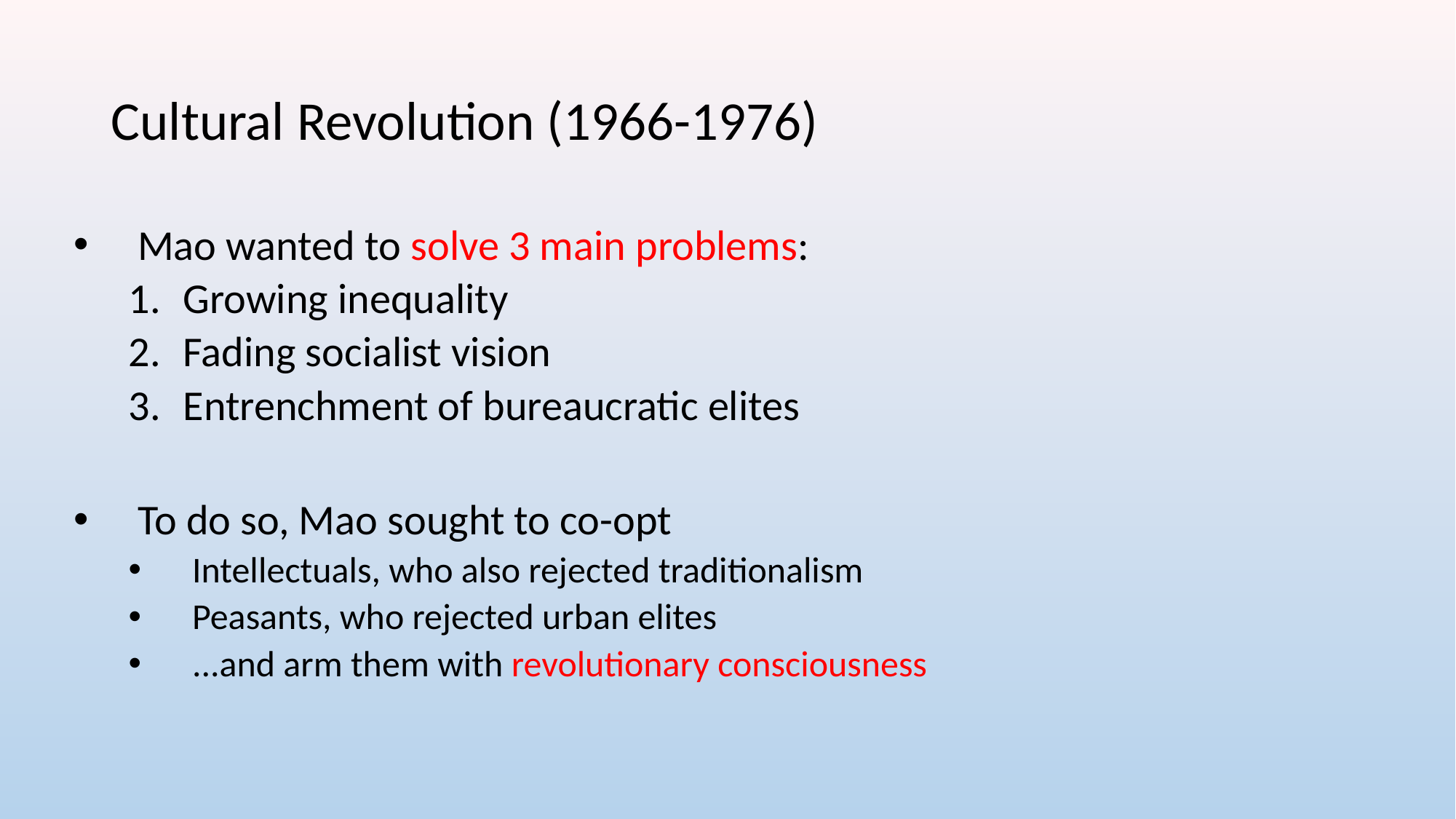

# Cultural Revolution (1966-1976)
Mao wanted to solve 3 main problems:
Growing inequality
Fading socialist vision
Entrenchment of bureaucratic elites

To do so, Mao sought to co-opt
Intellectuals, who also rejected traditionalism
Peasants, who rejected urban elites
...and arm them with revolutionary consciousness